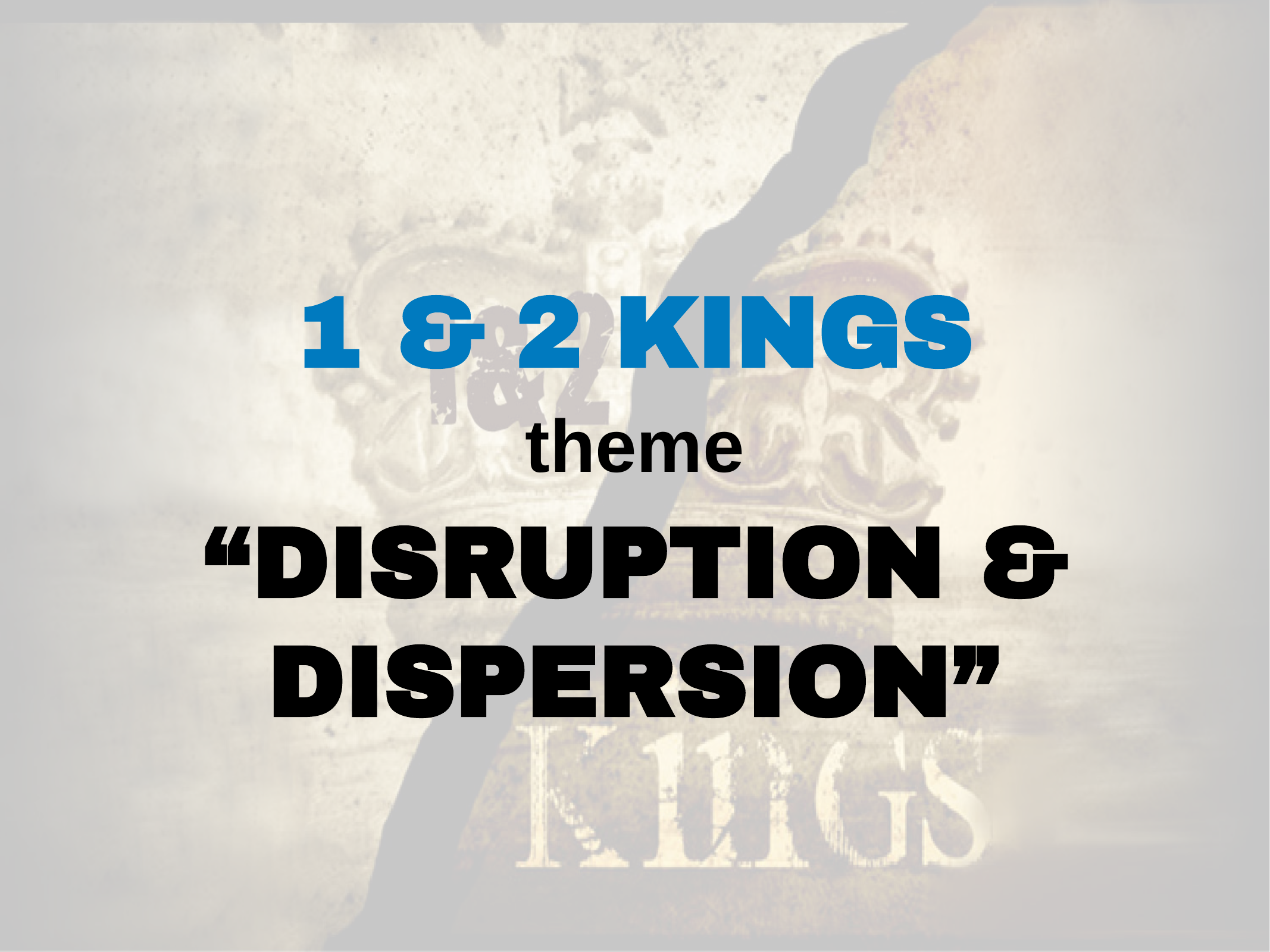

1 & 2 KINGS
theme
“DISRUPTION & DISPERSION”